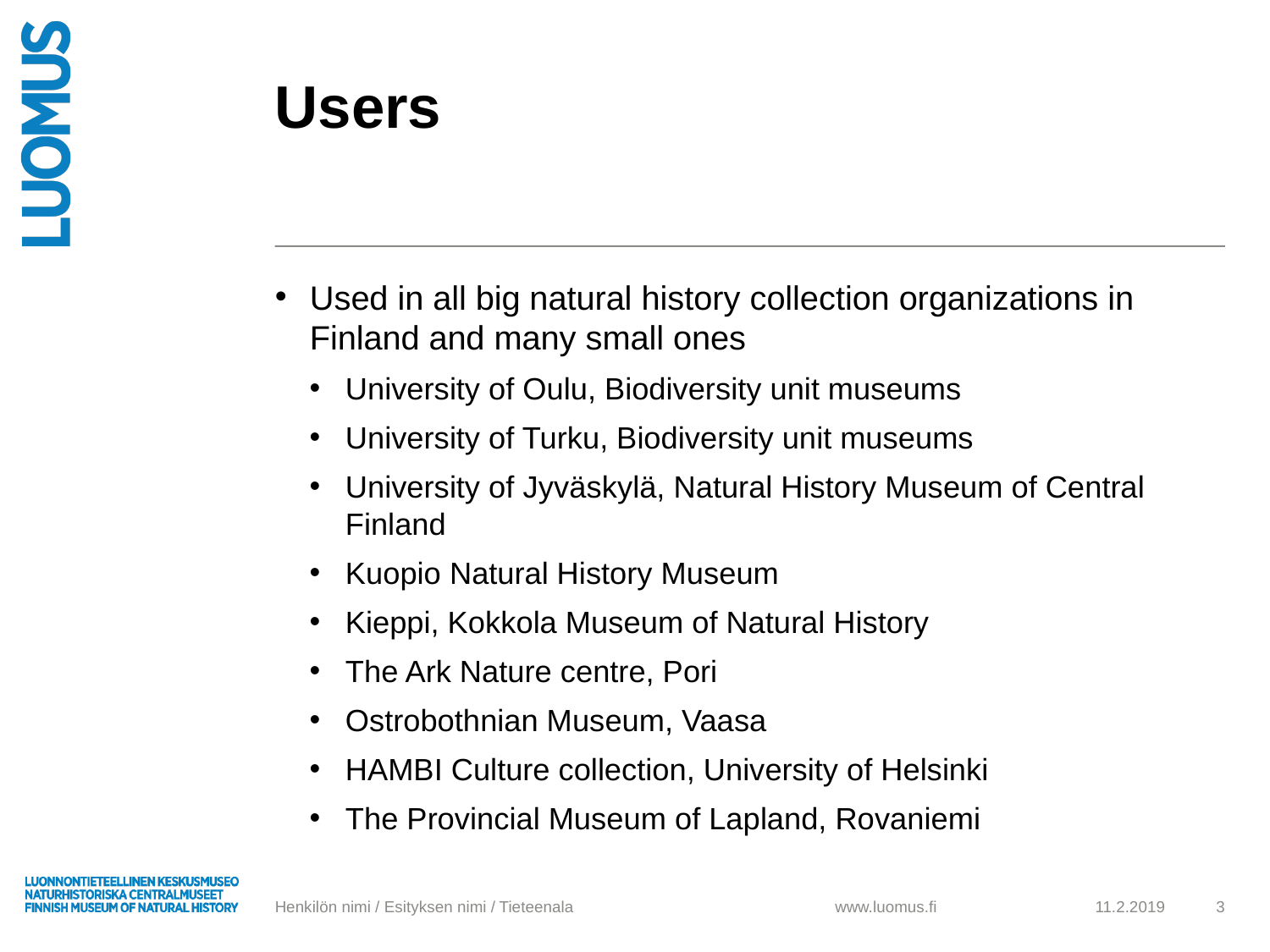

# Users
Used in all big natural history collection organizations in Finland and many small ones
University of Oulu, Biodiversity unit museums
University of Turku, Biodiversity unit museums
University of Jyväskylä, Natural History Museum of Central Finland
Kuopio Natural History Museum
Kieppi, Kokkola Museum of Natural History
The Ark Nature centre, Pori
Ostrobothnian Museum, Vaasa
HAMBI Culture collection, University of Helsinki
The Provincial Museum of Lapland, Rovaniemi

Henkilön nimi / Esityksen nimi / Tieteenala
11.2.2019
3